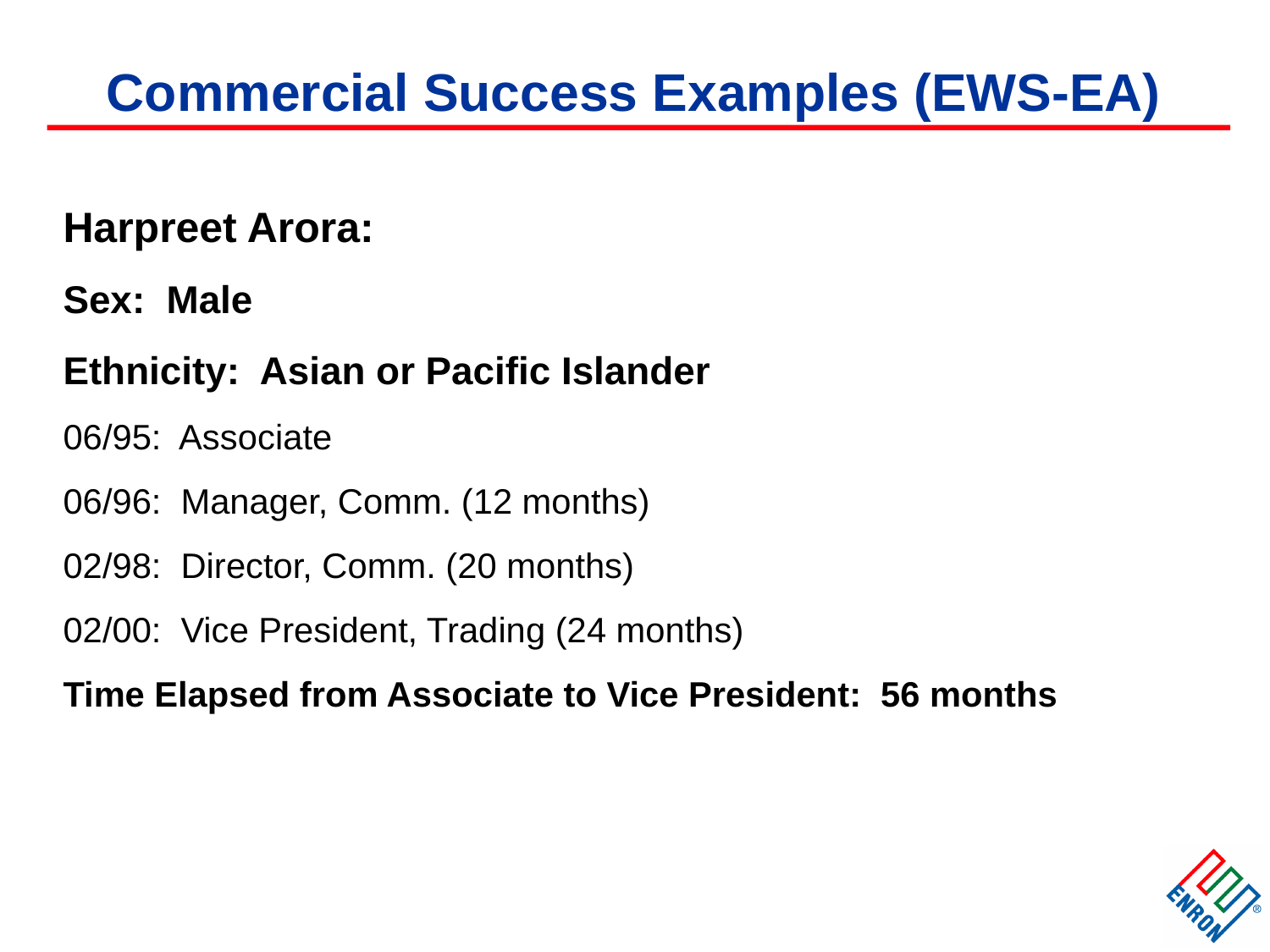

# Commercial Success Examples (EWS-EA)

Harpreet Arora:
Sex:  Male
Ethnicity:  Asian or Pacific Islander
06/95:  Associate
06/96:  Manager, Comm. (12 months)
02/98:  Director, Comm. (20 months)
02/00:  Vice President, Trading (24 months)
Time Elapsed from Associate to Vice President:  56 months